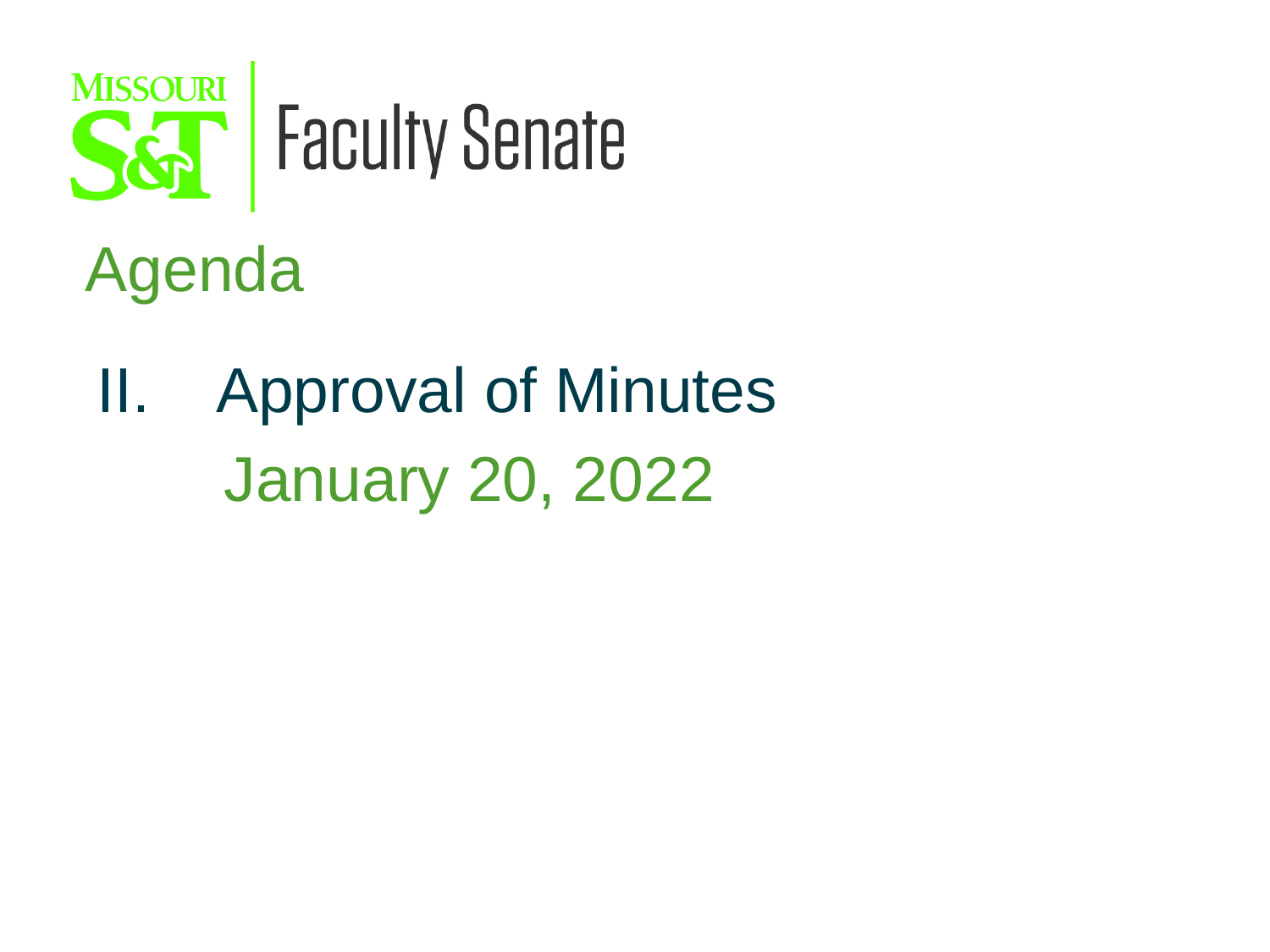

Agenda
Approval of Minutes
January 20, 2022